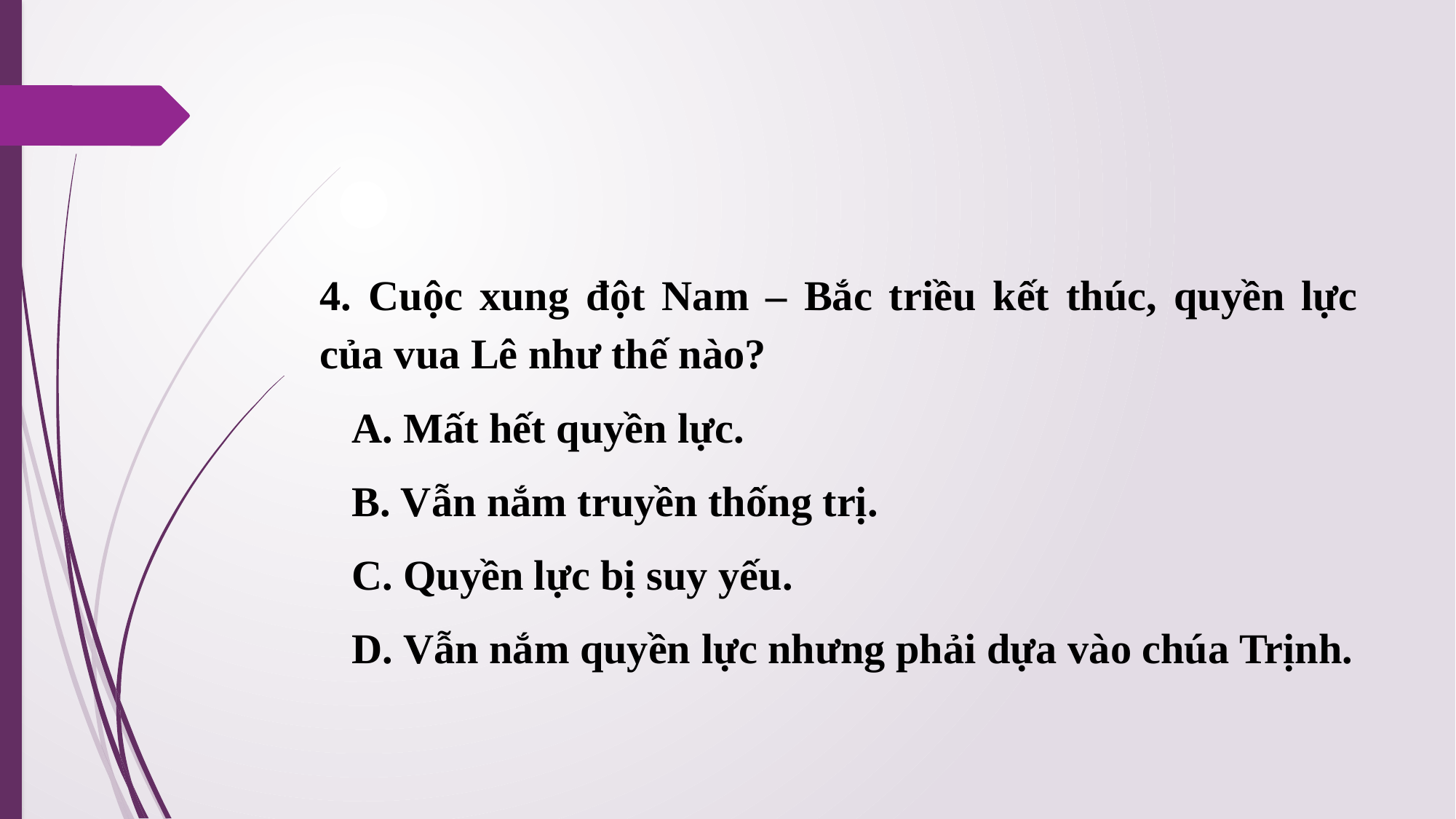

#
4. Cuộc xung đột Nam – Bắc triều kết thúc, quyền lực của vua Lê như thế nào?
   A. Mất hết quyền lực.
   B. Vẫn nắm truyền thống trị.
   C. Quyền lực bị suy yếu.
   D. Vẫn nắm quyền lực nhưng phải dựa vào chúa Trịnh.